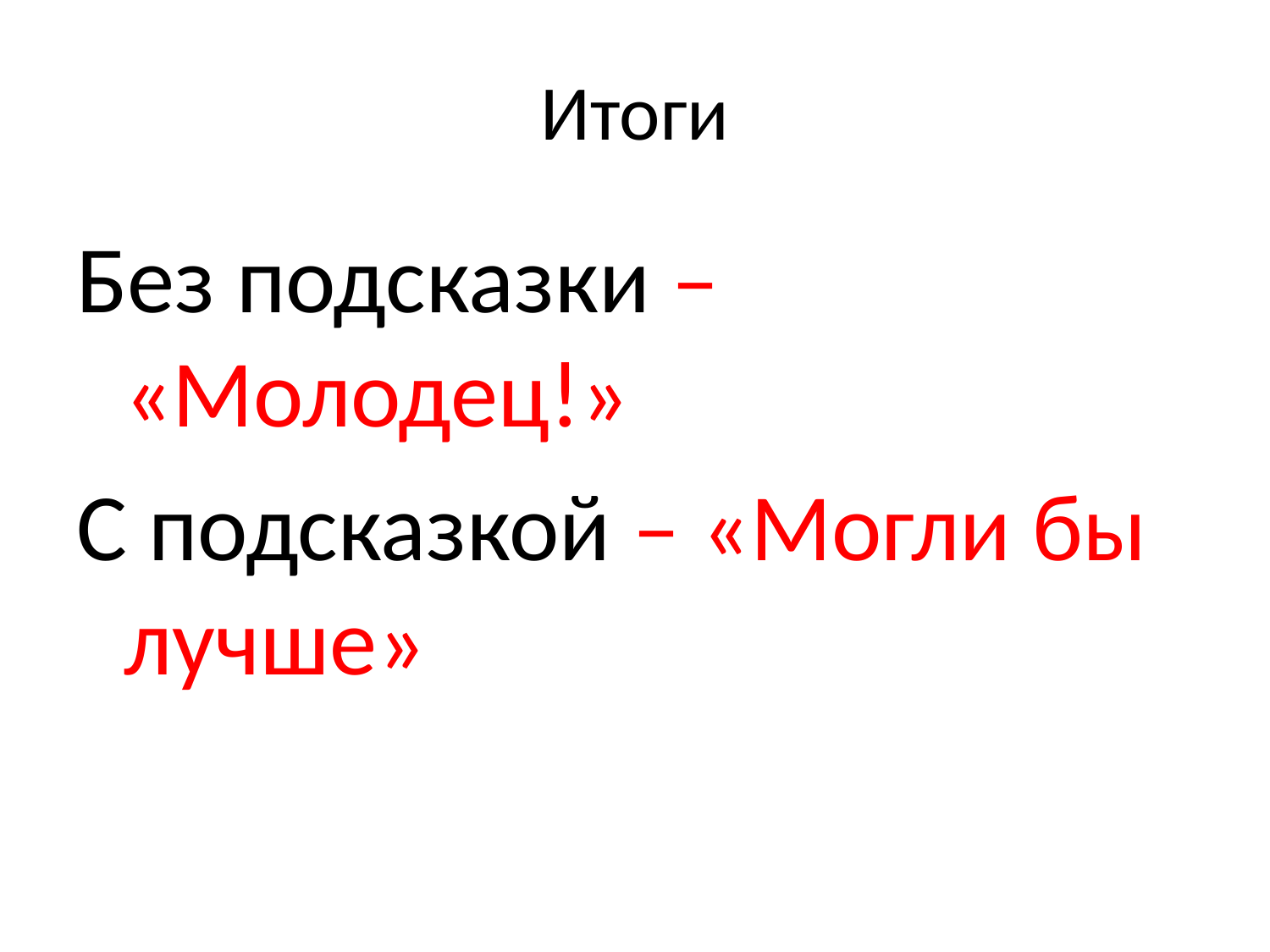

# Итоги
Без подсказки – «Молодец!»
С подсказкой – «Могли бы лучше»